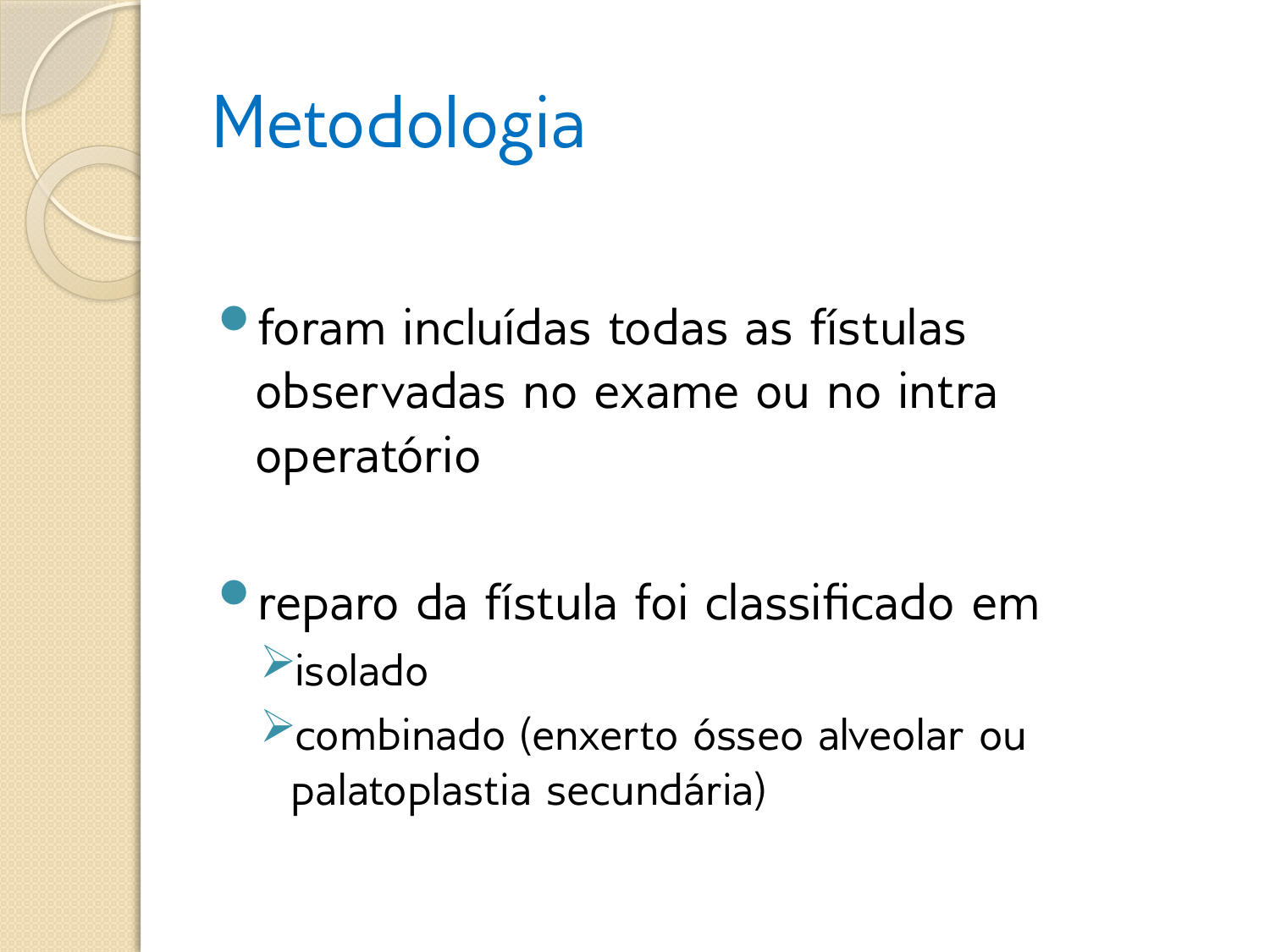

# Metodologia
foram incluídas todas as fístulas observadas no exame ou no intra operatório

reparo da fístula foi classificado em
isolado
combinado (enxerto ósseo alveolar ou palatoplastia secundária)